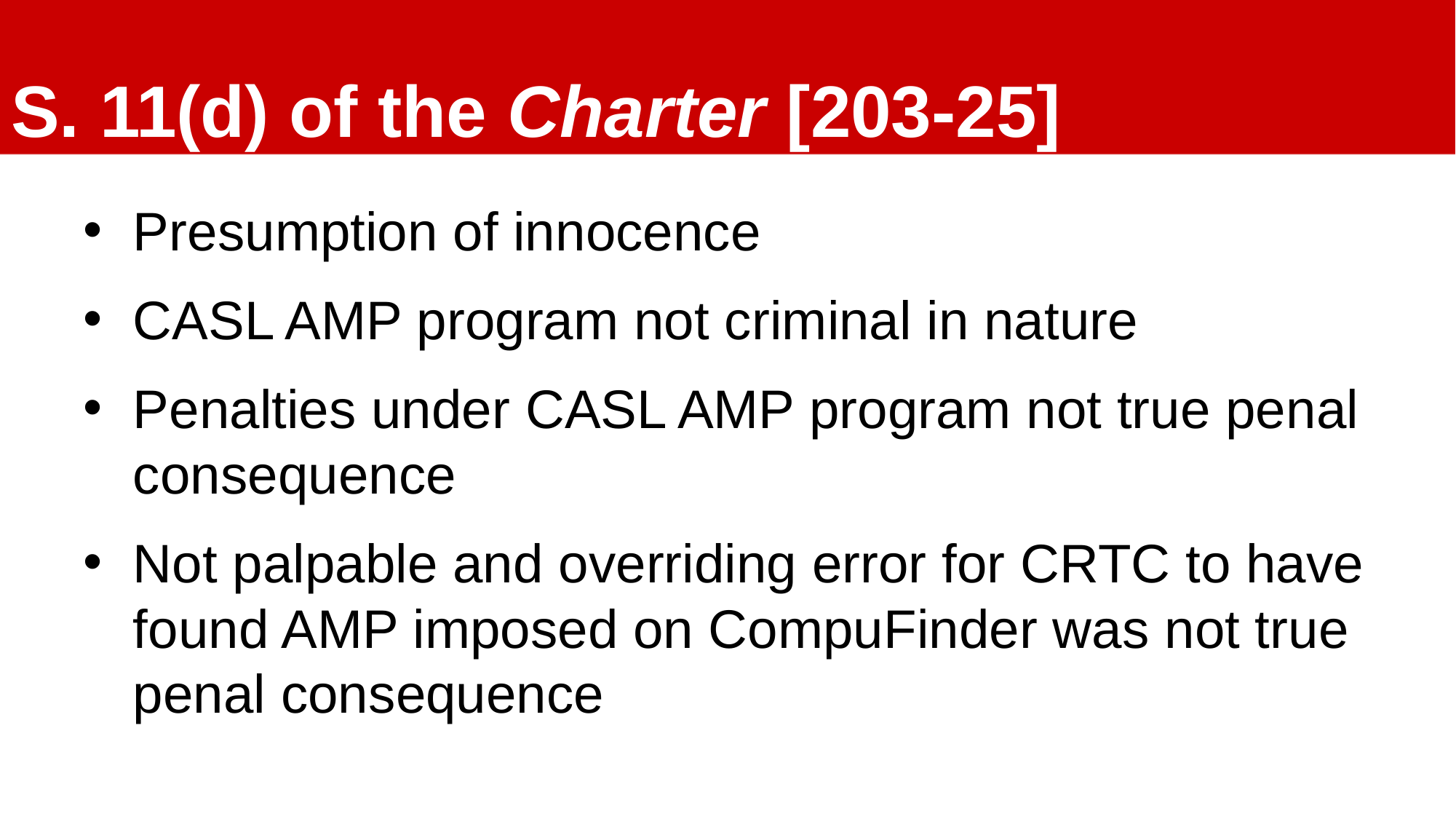

# S. 11(d) of the Charter [203-25]
Presumption of innocence
CASL AMP program not criminal in nature
Penalties under CASL AMP program not true penal consequence
Not palpable and overriding error for CRTC to have found AMP imposed on CompuFinder was not true penal consequence